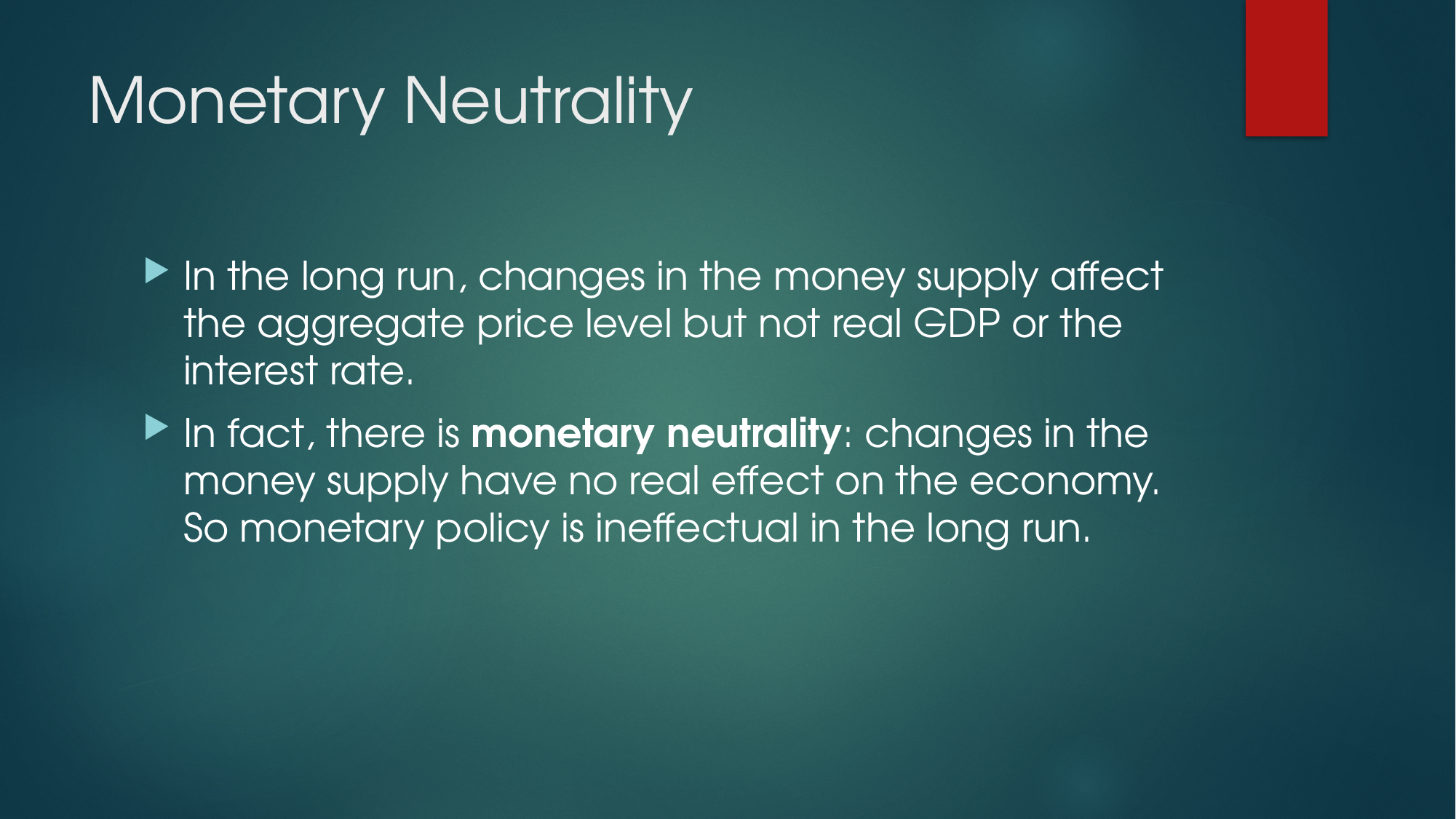

# Monetary Neutrality
In the long run, changes in the money supply affect the aggregate price level but not real GDP or the interest rate.
In fact, there is monetary neutrality: changes in the money supply have no real effect on the economy. So monetary policy is ineffectual in the long run.